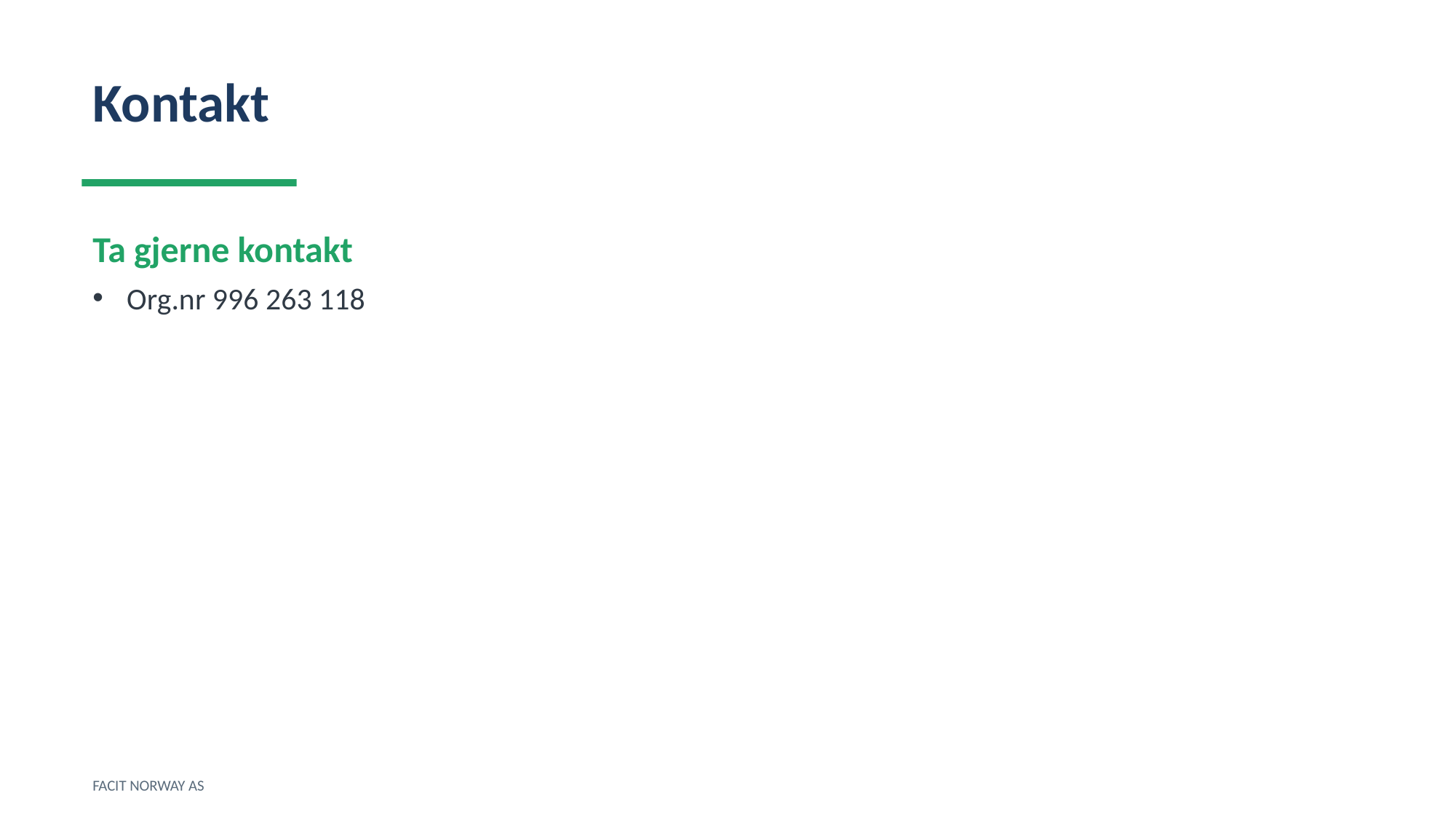

Kontakt

Ta gjerne kontakt
Org.nr 996 263 118
FACIT NORWAY AS